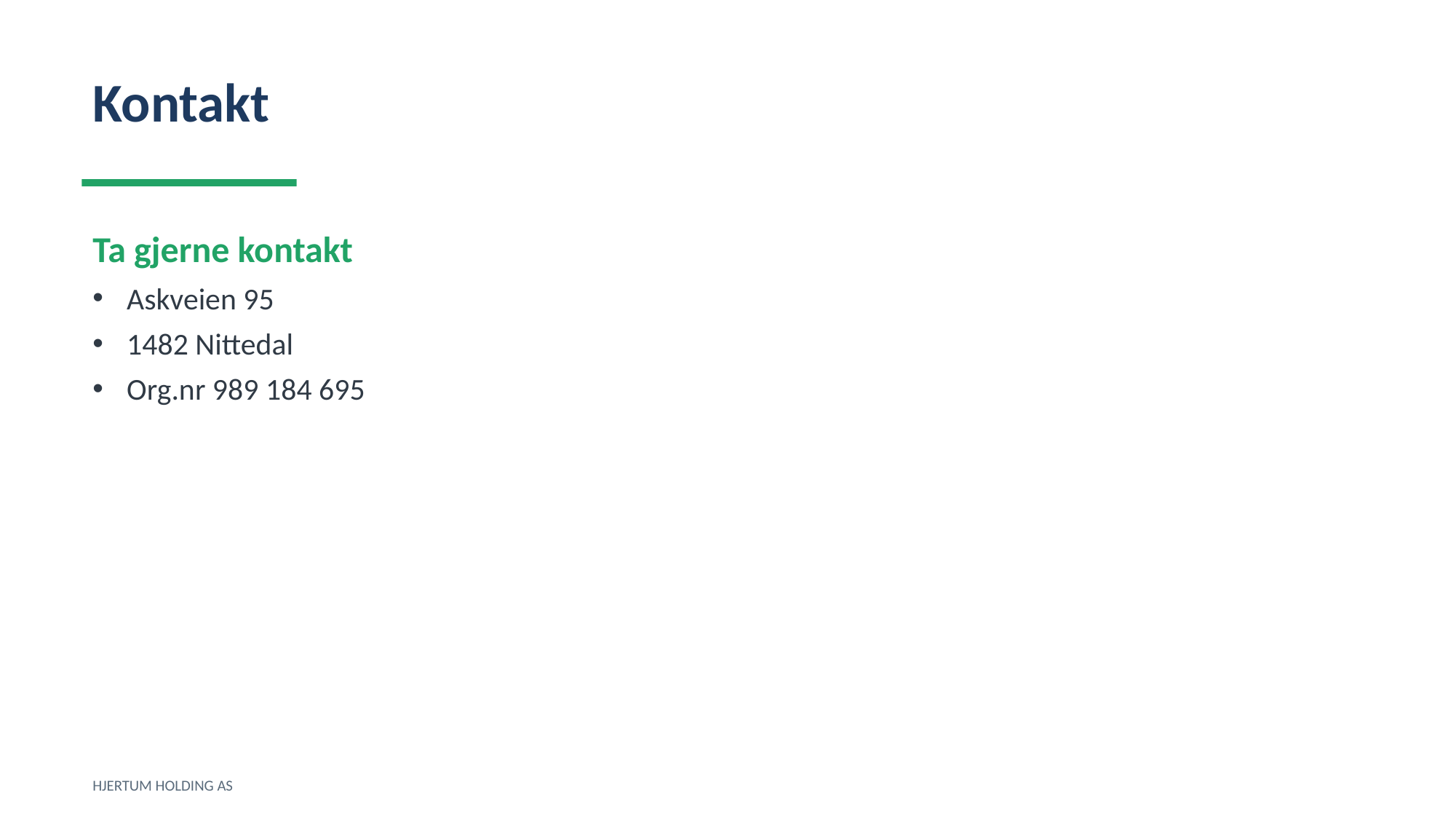

Kontakt

Ta gjerne kontakt
Askveien 95
1482 Nittedal
Org.nr 989 184 695
HJERTUM HOLDING AS